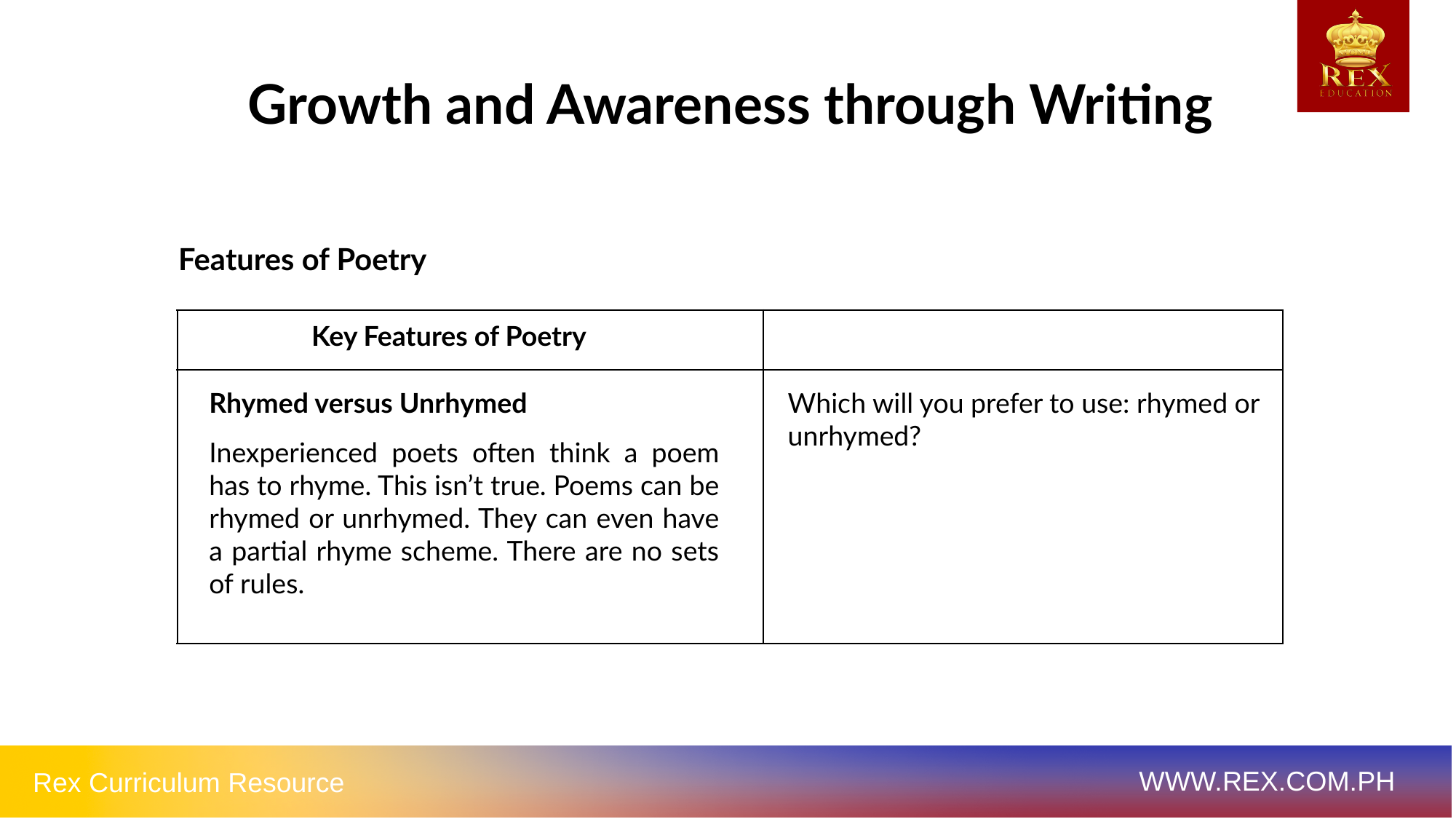

Growth and Awareness through Writing
Features of Poetry
|  |  |
| --- | --- |
|  |  |
Key Features of Poetry
Which will you prefer to use: rhymed or
unrhymed?
Rhymed versus Unrhymed
Inexperienced poets often think a poem has to rhyme. This isn’t true. Poems can be rhymed or unrhymed. They can even have a partial rhyme scheme. There are no sets of rules.